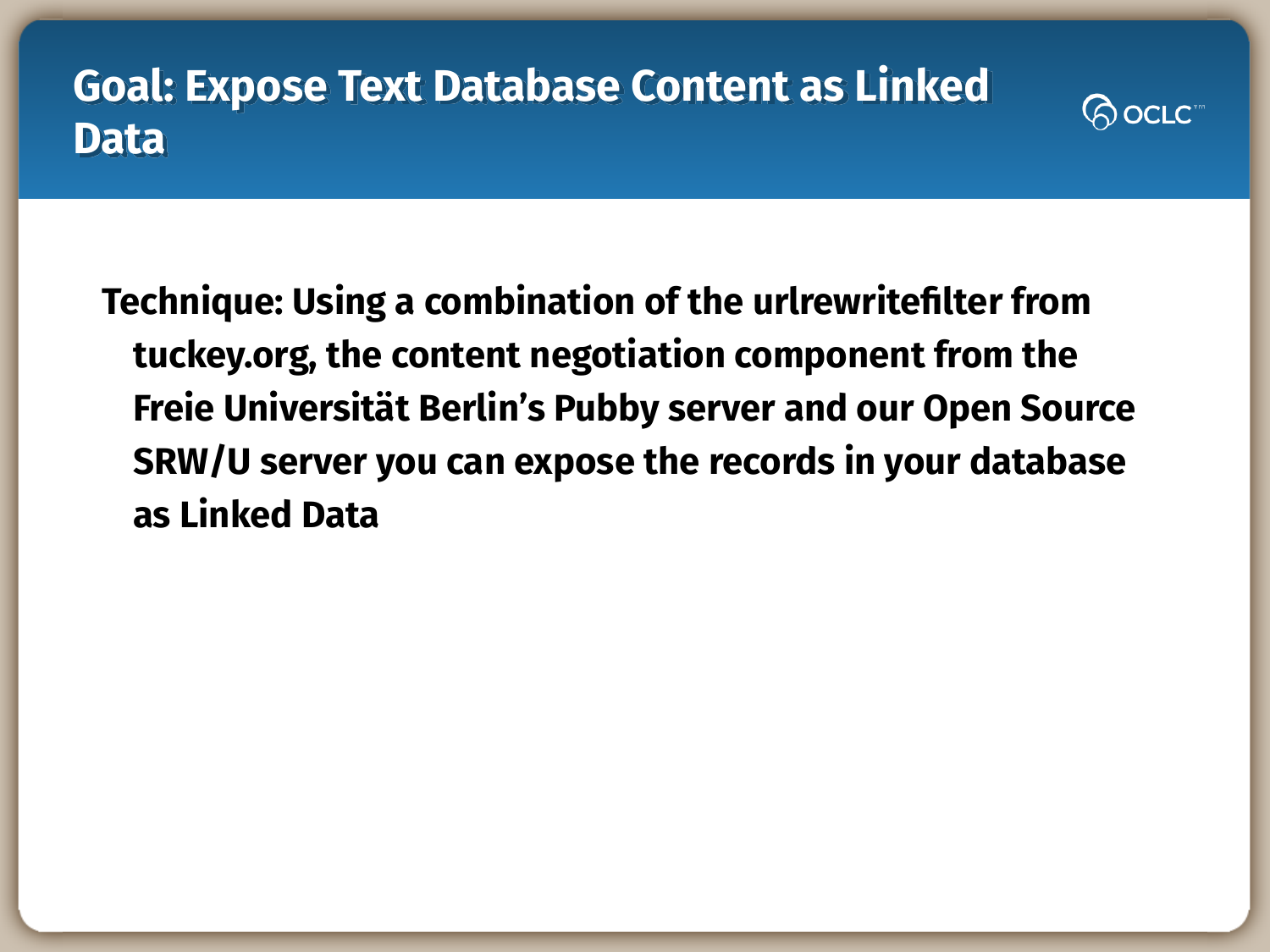

# Goal: Expose Text Database Content as Linked Data
Technique: Using a combination of the urlrewritefilter from tuckey.org, the content negotiation component from the Freie Universität Berlin’s Pubby server and our Open Source SRW/U server you can expose the records in your database as Linked Data